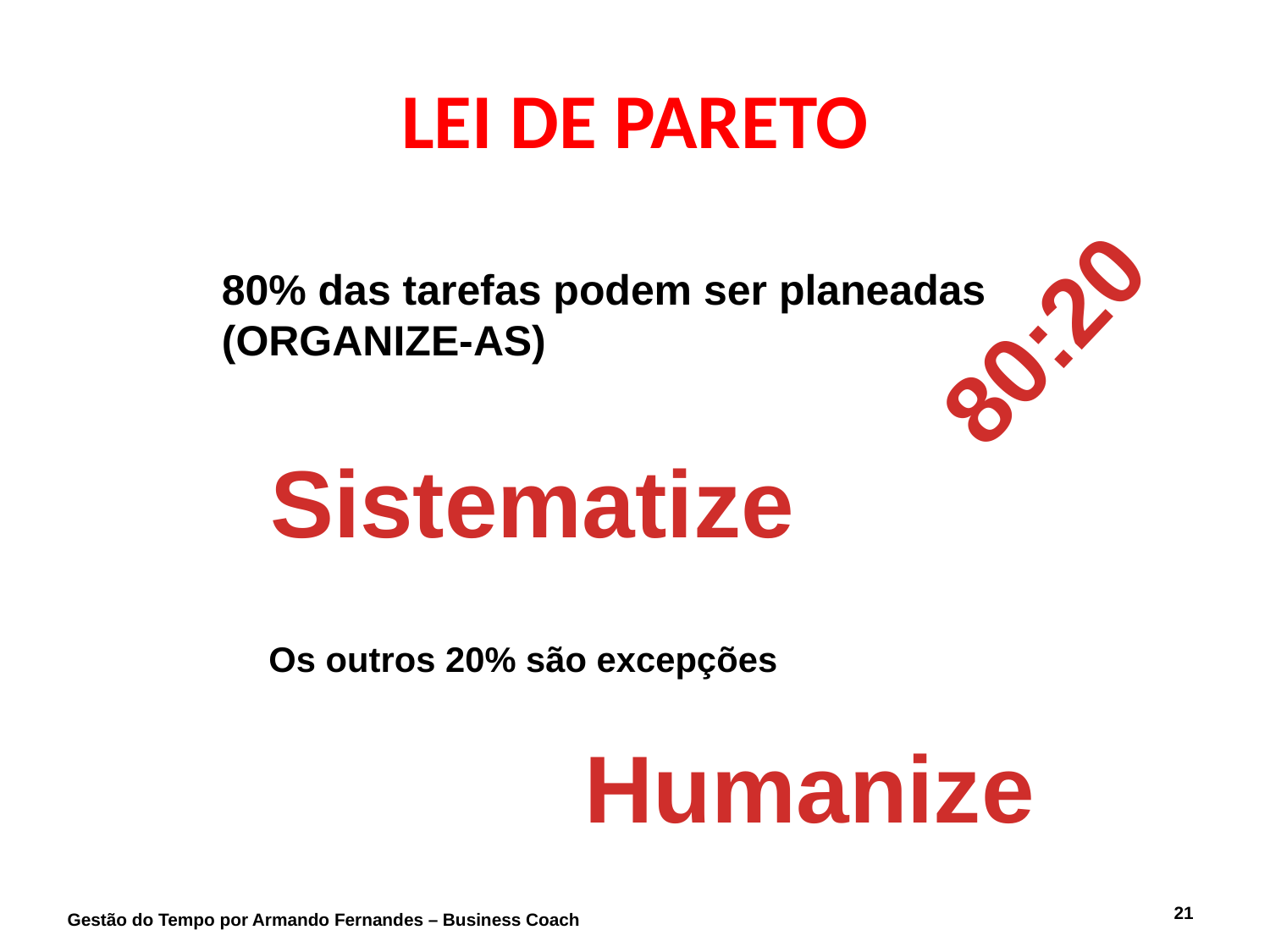

# LEI DE PARETO
80% das tarefas podem ser planeadas
(ORGANIZE-AS)
80:20
Sistematize
Os outros 20% são excepções
Humanize
21
Gestão do Tempo por Armando Fernandes – Business Coach